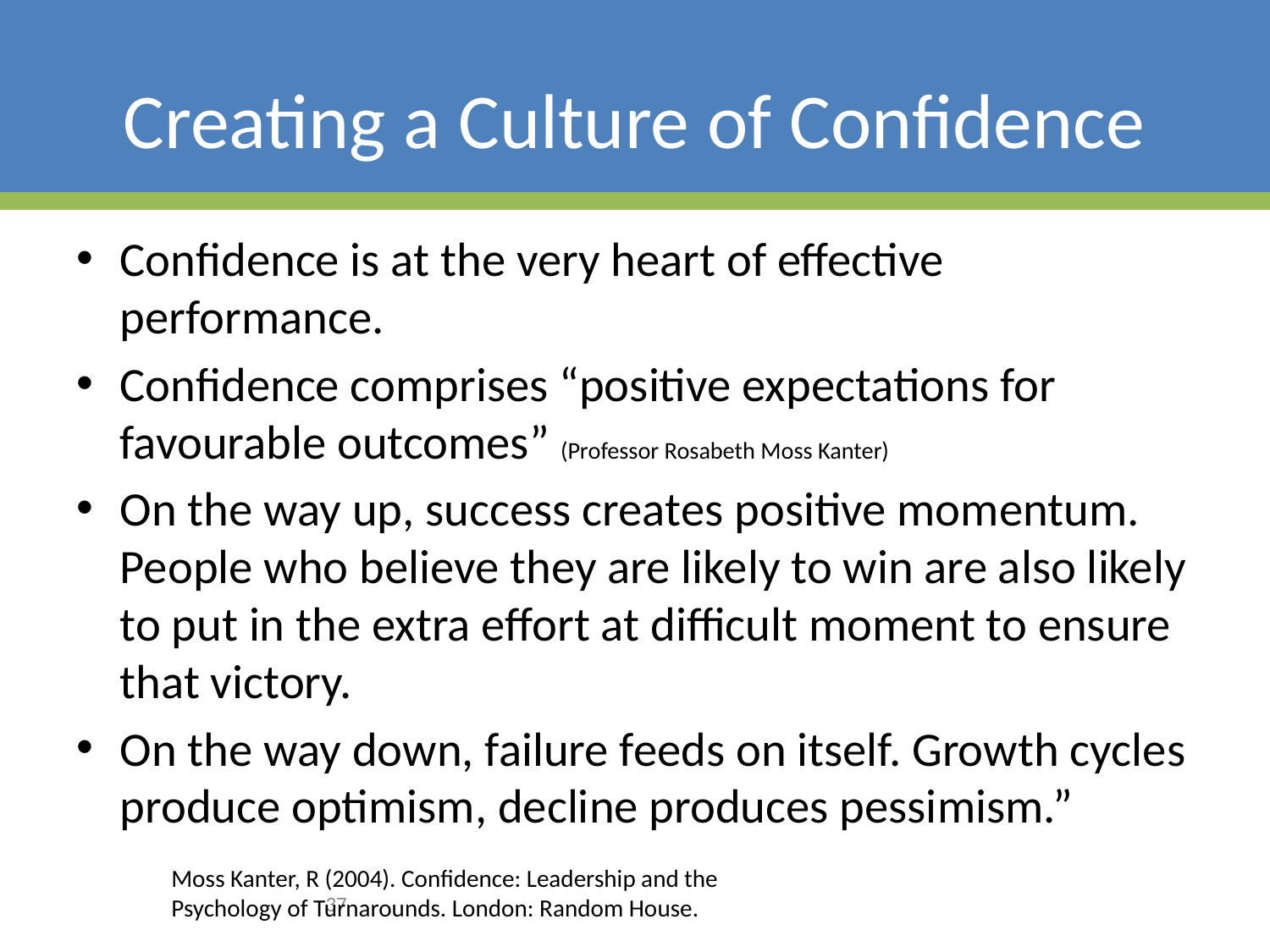

# Creating a Culture of Confidence
Confidence is at the very heart of effective performance.
Confidence comprises “positive expectations for favourable outcomes” (Professor Rosabeth Moss Kanter)
On the way up, success creates positive momentum. People who believe they are likely to win are also likely to put in the extra effort at difficult moment to ensure that victory.
On the way down, failure feeds on itself. Growth cycles produce optimism, decline produces pessimism.”
Moss Kanter, R (2004). Confidence: Leadership and the Psychology of Turnarounds. London: Random House.
37